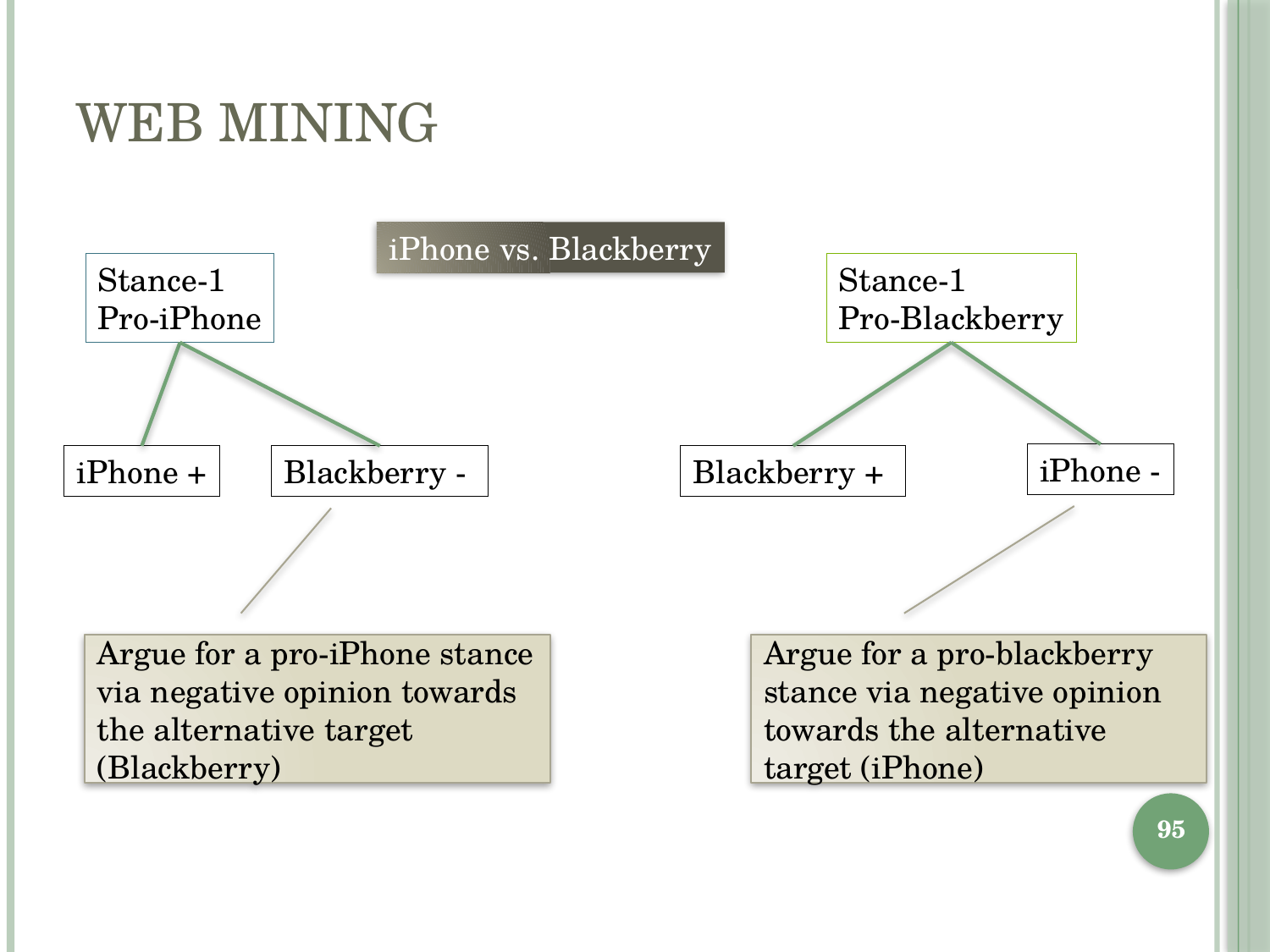

# Web mining
iPhone vs. Blackberry
Stance-1
Pro-iPhone
Stance-1
Pro-Blackberry
iPhone -
iPhone +
Blackberry -
Blackberry +
Argue for a pro-iPhone stance via negative opinion towards the alternative target (Blackberry)
Argue for a pro-blackberry stance via negative opinion towards the alternative target (iPhone)
95